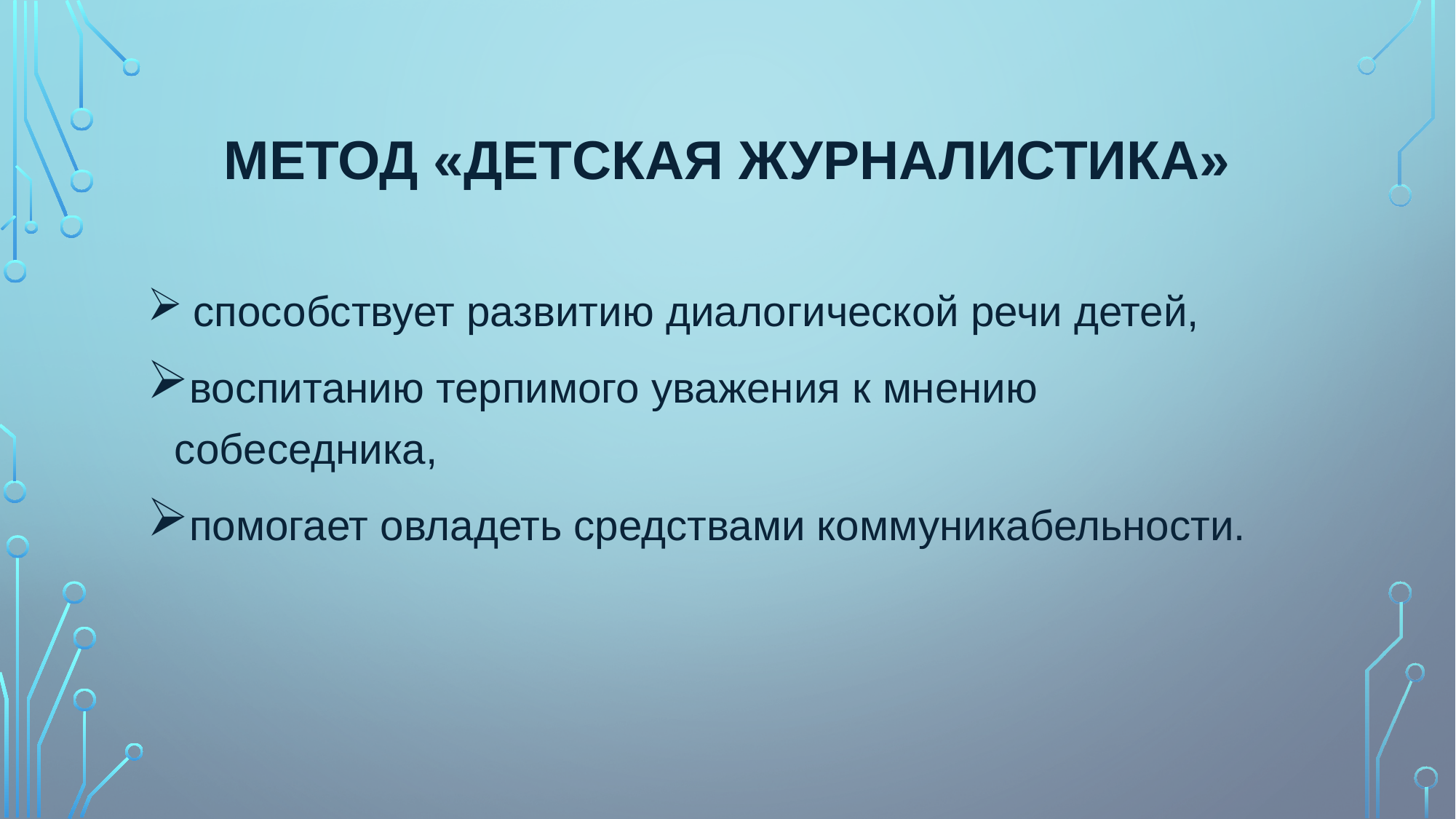

# Метод «Детская журналистика»
 способствует развитию диалогической речи детей,
воспитанию терпимого уважения к мнению собеседника,
помогает овладеть средствами коммуникабельности.